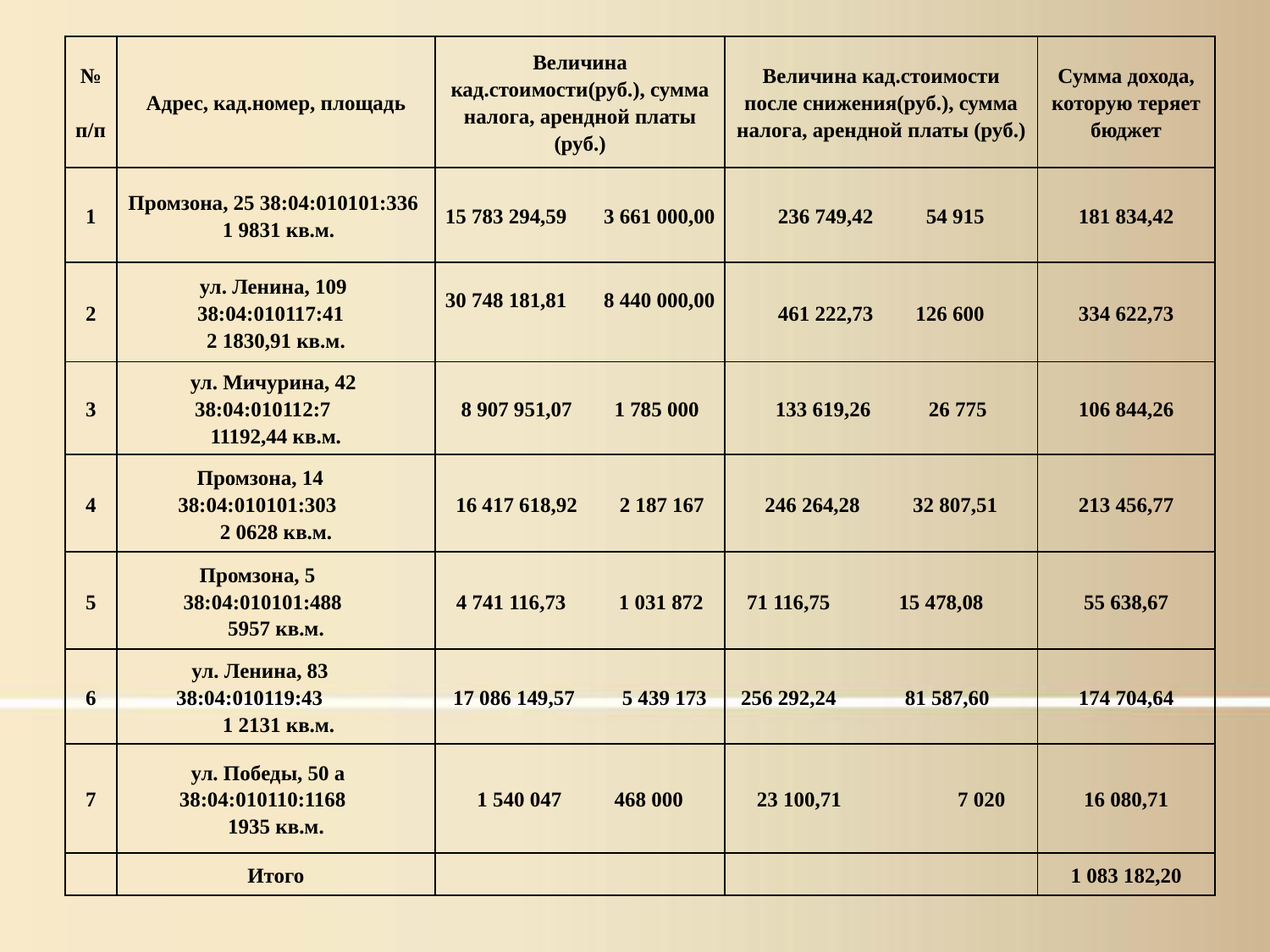

| № п/п | Адрес, кад.номер, площадь | Величина кад.стоимости(руб.), сумма налога, арендной платы (руб.) | Величина кад.стоимости после снижения(руб.), сумма налога, арендной платы (руб.) | Сумма дохода, которую теряет бюджет |
| --- | --- | --- | --- | --- |
| 1 | Промзона, 25 38:04:010101:336 1 9831 кв.м. | 15 783 294,59 3 661 000,00 | 236 749,42 54 915 | 181 834,42 |
| 2 | ул. Ленина, 109 38:04:010117:41 2 1830,91 кв.м. | 30 748 181,81 8 440 000,00 | 461 222,73 126 600 | 334 622,73 |
| 3 | ул. Мичурина, 42 38:04:010112:7 11192,44 кв.м. | 8 907 951,07 1 785 000 | 133 619,26 26 775 | 106 844,26 |
| 4 | Промзона, 14 38:04:010101:303 2 0628 кв.м. | 16 417 618,92 2 187 167 | 246 264,28 32 807,51 | 213 456,77 |
| 5 | Промзона, 5 38:04:010101:488 5957 кв.м. | 4 741 116,73 1 031 872 | 71 116,75 15 478,08 | 55 638,67 |
| 6 | ул. Ленина, 83 38:04:010119:43 1 2131 кв.м. | 17 086 149,57 5 439 173 | 256 292,24 81 587,60 | 174 704,64 |
| 7 | ул. Победы, 50 а 38:04:010110:1168 1935 кв.м. | 1 540 047 468 000 | 23 100,71 7 020 | 16 080,71 |
|  | Итого |  |  | 1 083 182,20 |